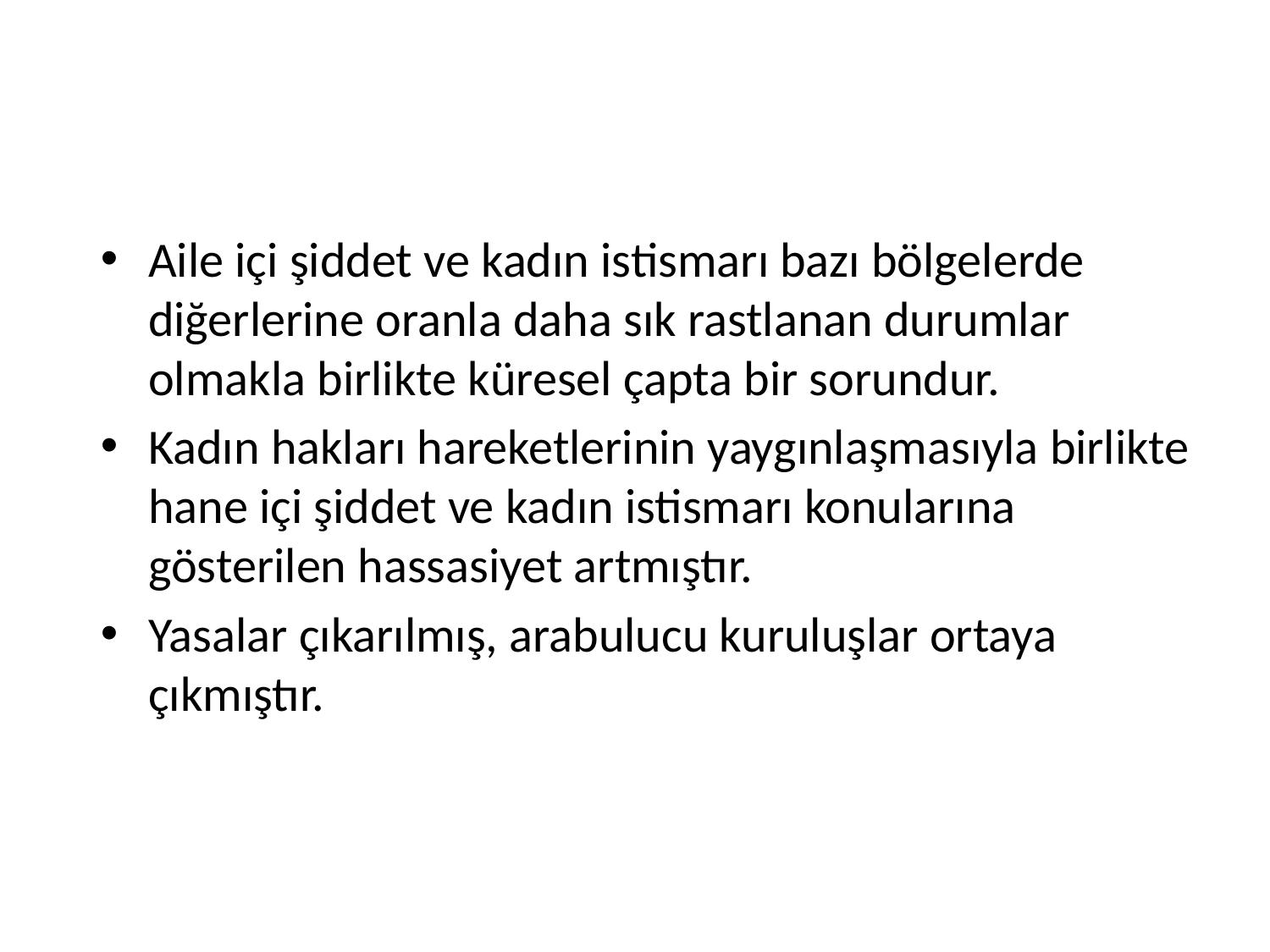

Aile içi şiddet ve kadın istismarı bazı bölgelerde diğerlerine oranla daha sık rastlanan durumlar olmakla birlikte küresel çapta bir sorundur.
Kadın hakları hareketlerinin yaygınlaşmasıyla birlikte hane içi şiddet ve kadın istismarı konularına gösterilen hassasiyet artmıştır.
Yasalar çıkarılmış, arabulucu kuruluşlar ortaya çıkmıştır.